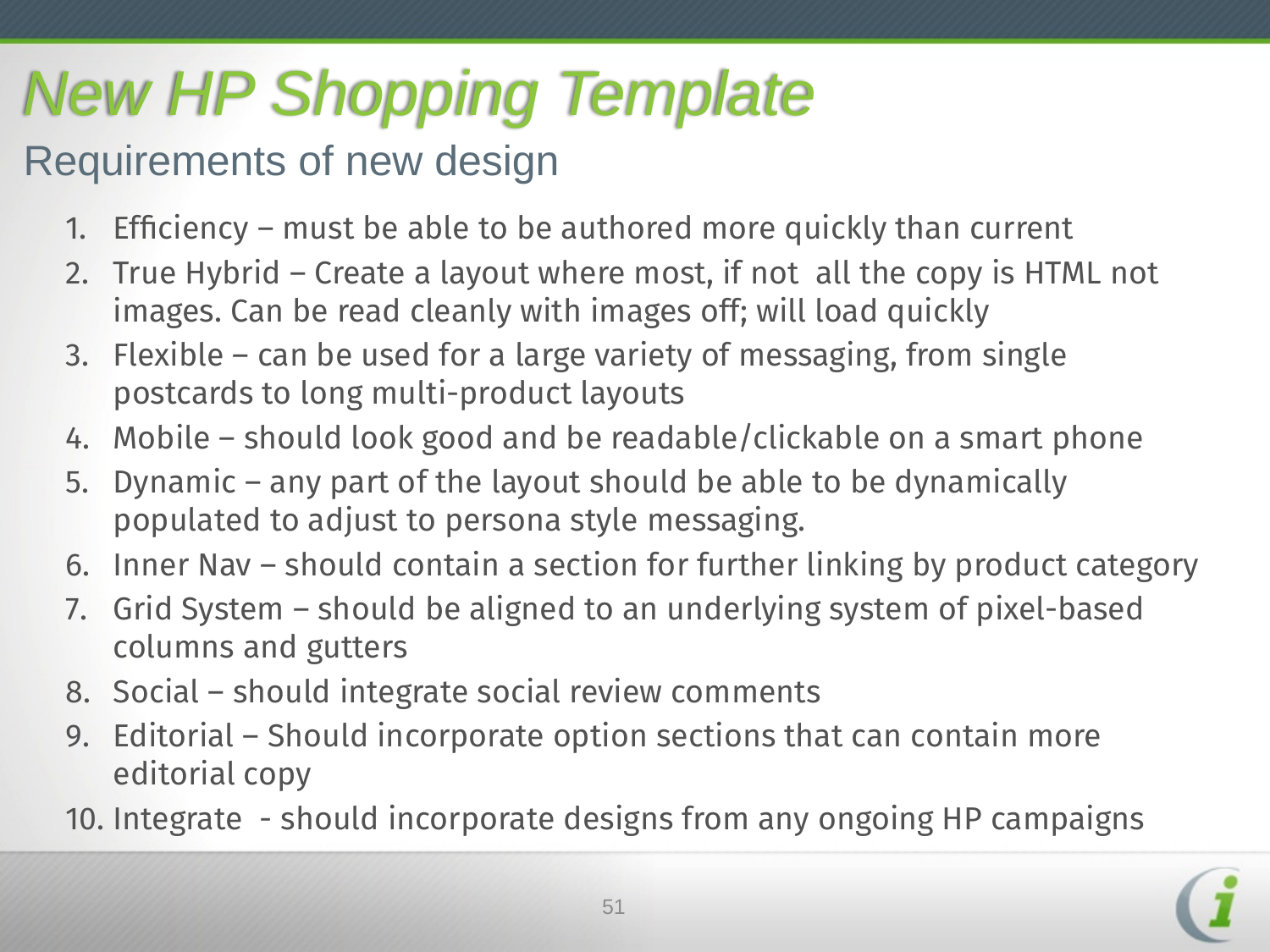

# New HP Shopping Template
Requirements of new design
Efficiency – must be able to be authored more quickly than current
True Hybrid – Create a layout where most, if not  all the copy is HTML not images. Can be read cleanly with images off; will load quickly
Flexible – can be used for a large variety of messaging, from single postcards to long multi-product layouts
Mobile – should look good and be readable/clickable on a smart phone
Dynamic – any part of the layout should be able to be dynamically populated to adjust to persona style messaging.
Inner Nav – should contain a section for further linking by product category
Grid System – should be aligned to an underlying system of pixel-based columns and gutters
Social – should integrate social review comments
Editorial – Should incorporate option sections that can contain more editorial copy
Integrate  - should incorporate designs from any ongoing HP campaigns

51